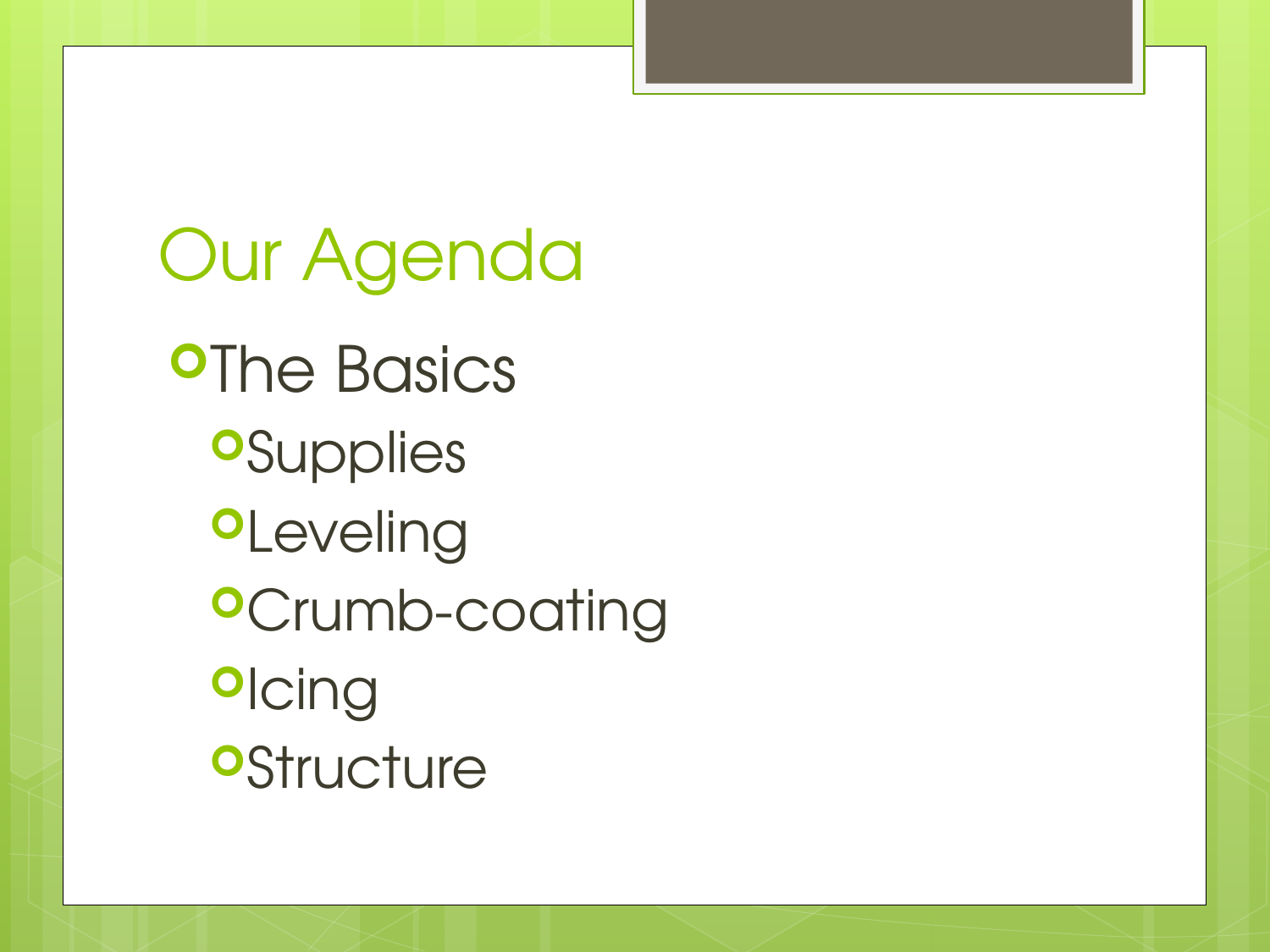

# Our Agenda
The Basics
Supplies
Leveling
Crumb-coating
Icing
Structure